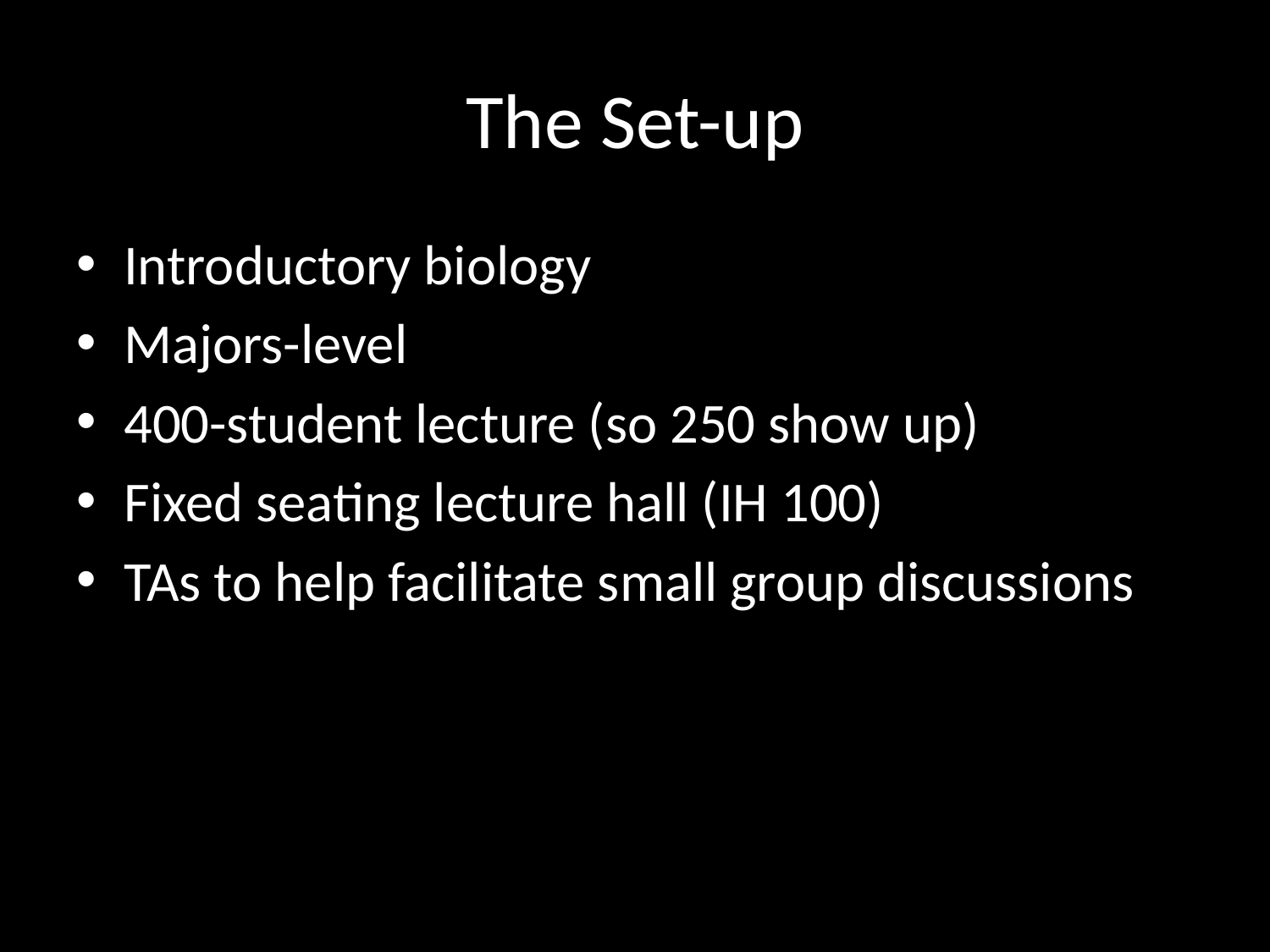

# The Set-up
Introductory biology
Majors-level
400-student lecture (so 250 show up)
Fixed seating lecture hall (IH 100)
TAs to help facilitate small group discussions